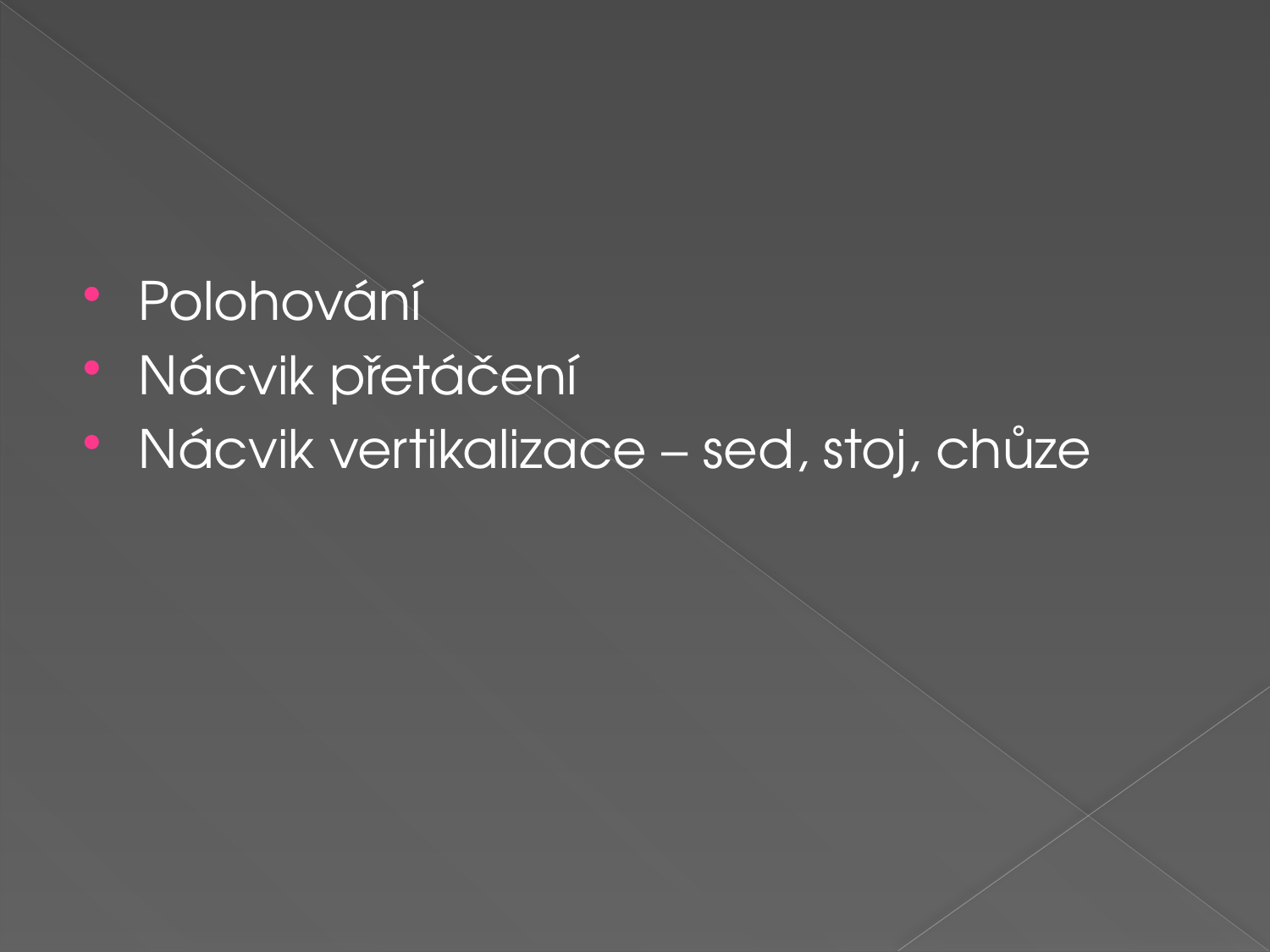

#
Polohování
Nácvik přetáčení
Nácvik vertikalizace – sed, stoj, chůze